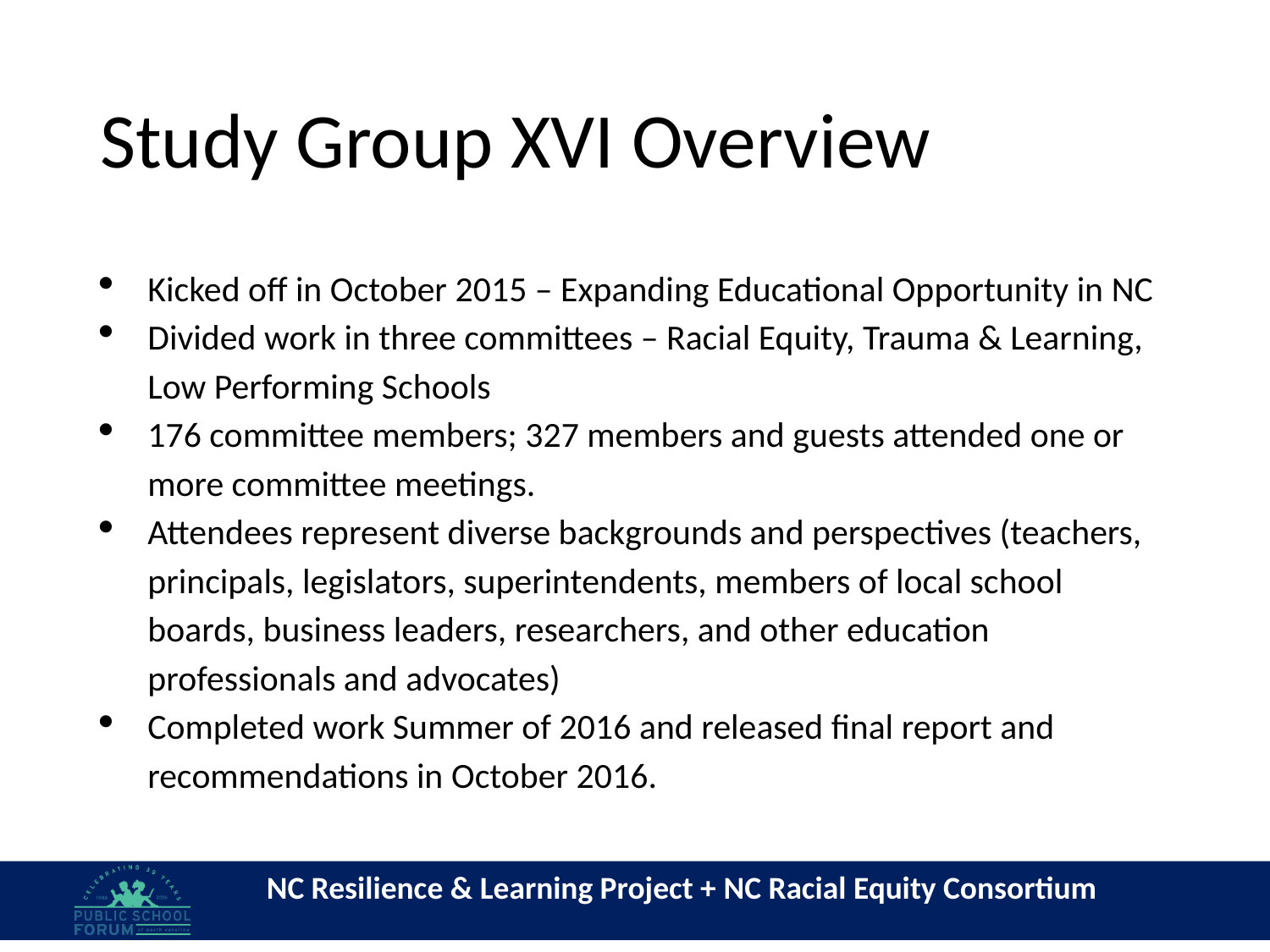

# Study Group XVI Overview
Kicked off in October 2015 – Expanding Educational Opportunity in NC
Divided work in three committees – Racial Equity, Trauma & Learning, Low Performing Schools
176 committee members; 327 members and guests attended one or more committee meetings.
Attendees represent diverse backgrounds and perspectives (teachers, principals, legislators, superintendents, members of local school boards, business leaders, researchers, and other education professionals and advocates)
Completed work Summer of 2016 and released final report and recommendations in October 2016.